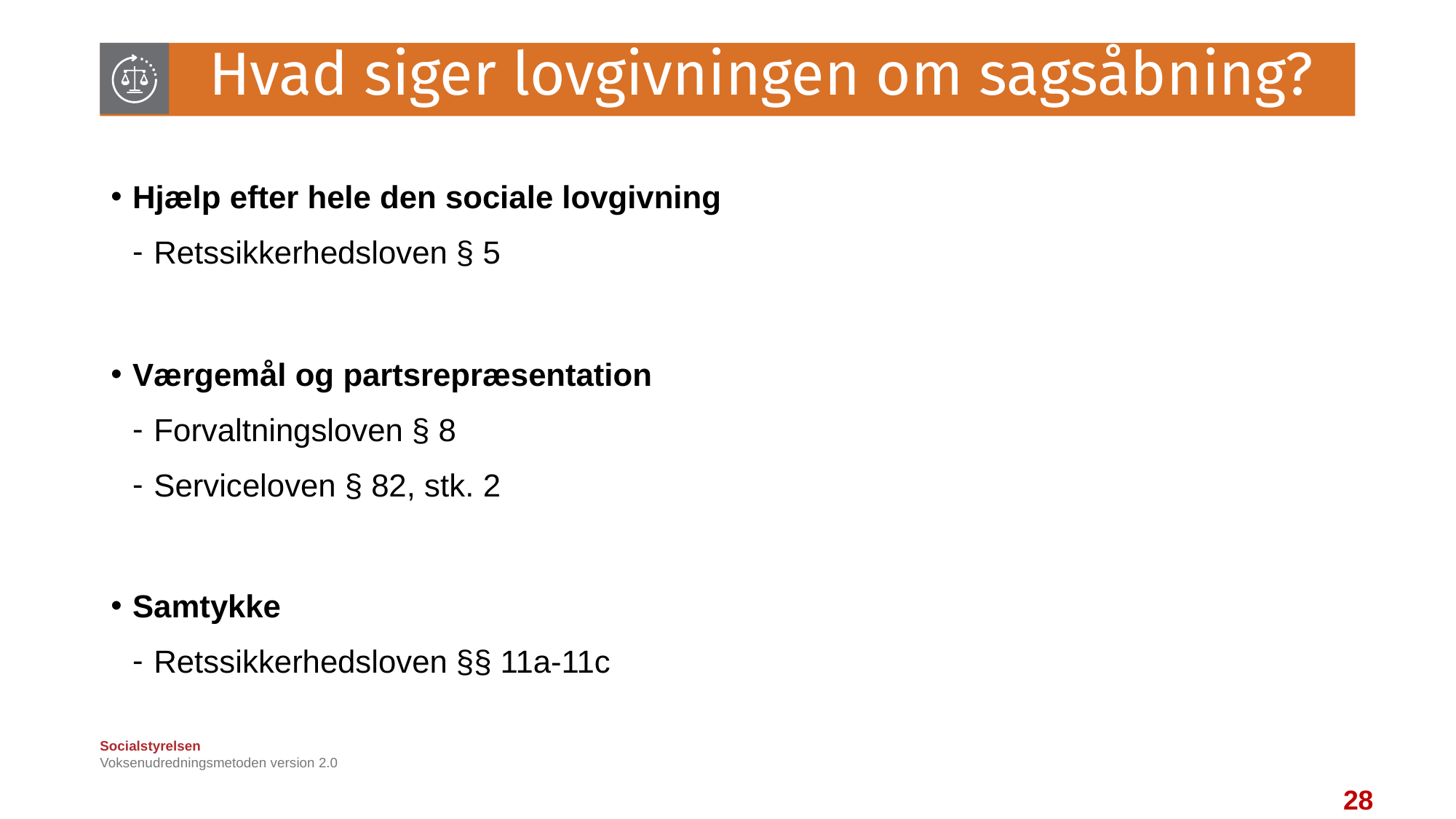

Hvad siger lovgivningen om sagsåbning?

Hjælp efter hele den sociale lovgivning
Retssikkerhedsloven § 5

Værgemål og partsrepræsentation
Forvaltningsloven § 8
Serviceloven § 82, stk. 2

Samtykke
Retssikkerhedsloven §§ 11a-11c
Voksenudredningsmetoden version 2.0
28
28